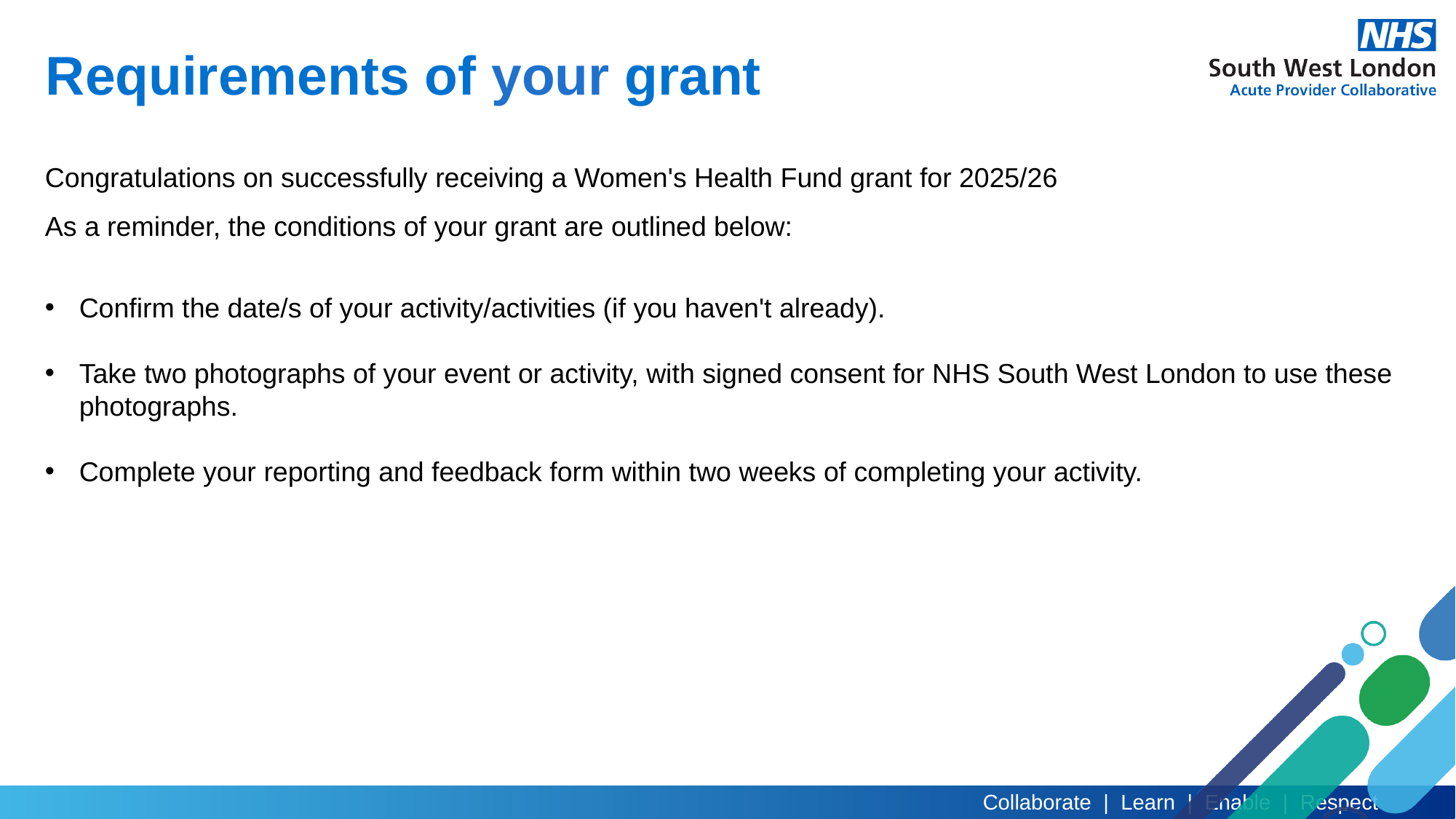

# Requirements of your grant

Congratulations on successfully receiving a Women's Health Fund grant for 2025/26
As a reminder, the conditions of your grant are outlined below:

Confirm the date/s of your activity/activities (if you haven't already).

Take two photographs of your event or activity, with signed consent for NHS South West London to use these photographs.

Complete your reporting and feedback form within two weeks of completing your activity.